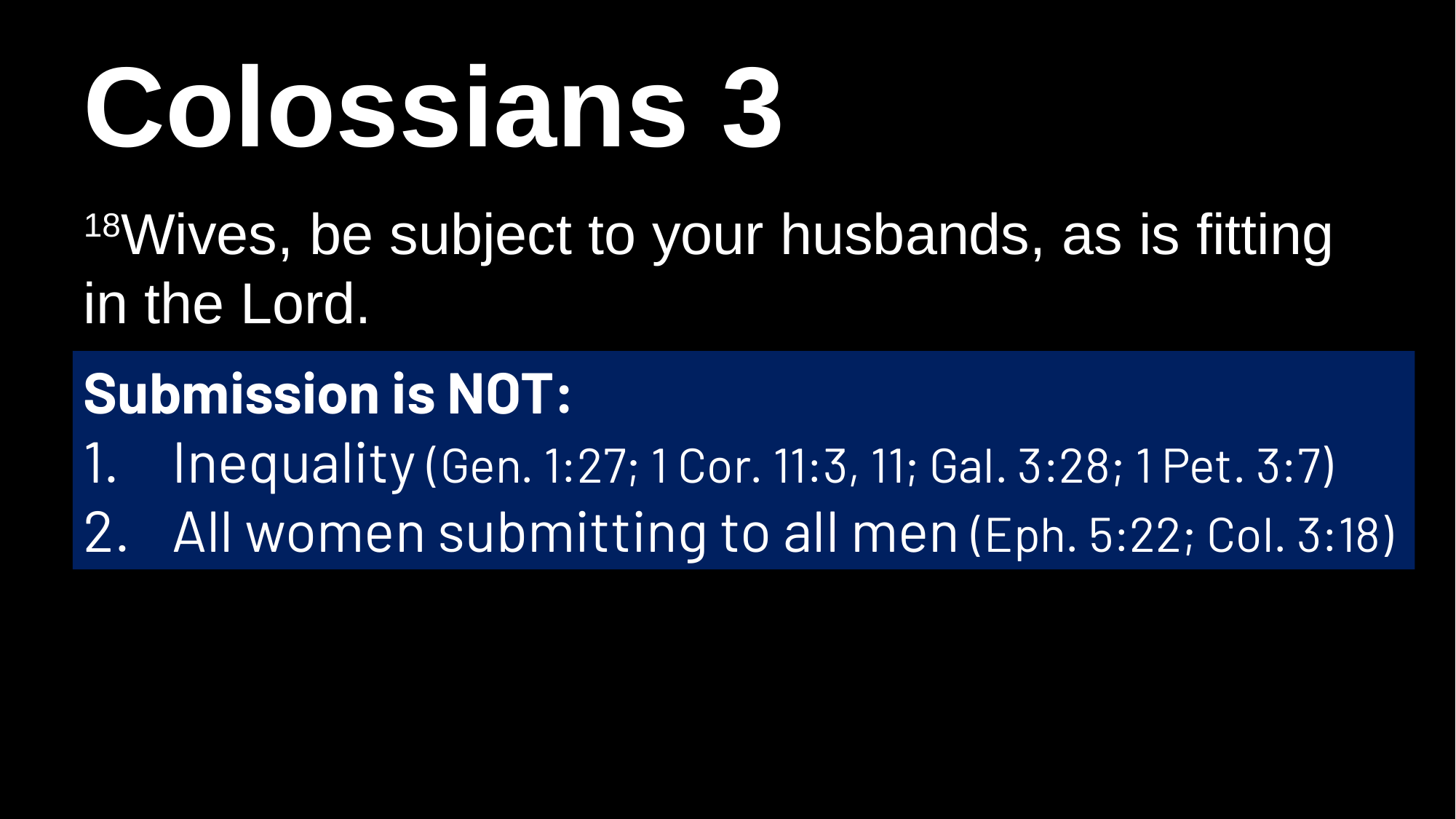

# Colossians 3
18Wives, be subject to your husbands, as is fitting in the Lord.
Submission is NOT:
Inequality (Gen. 1:27; 1 Cor. 11:3, 11; Gal. 3:28; 1 Pet. 3:7)
All women submitting to all men (Eph. 5:22; Col. 3:18)